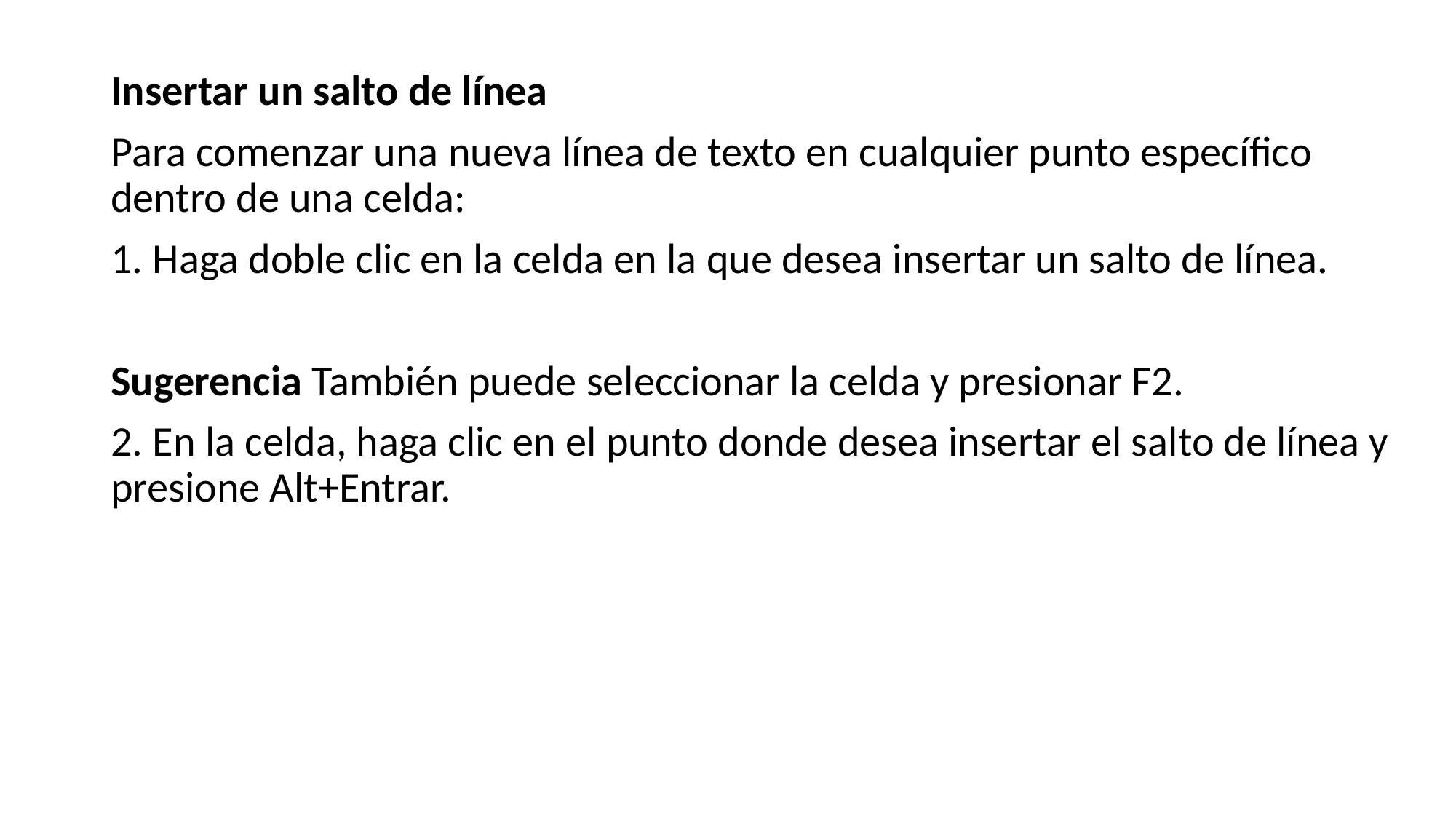

Insertar un salto de línea
Para comenzar una nueva línea de texto en cualquier punto específico dentro de una celda:
1. Haga doble clic en la celda en la que desea insertar un salto de línea.

Sugerencia También puede seleccionar la celda y presionar F2.
2. En la celda, haga clic en el punto donde desea insertar el salto de línea y presione Alt+Entrar.